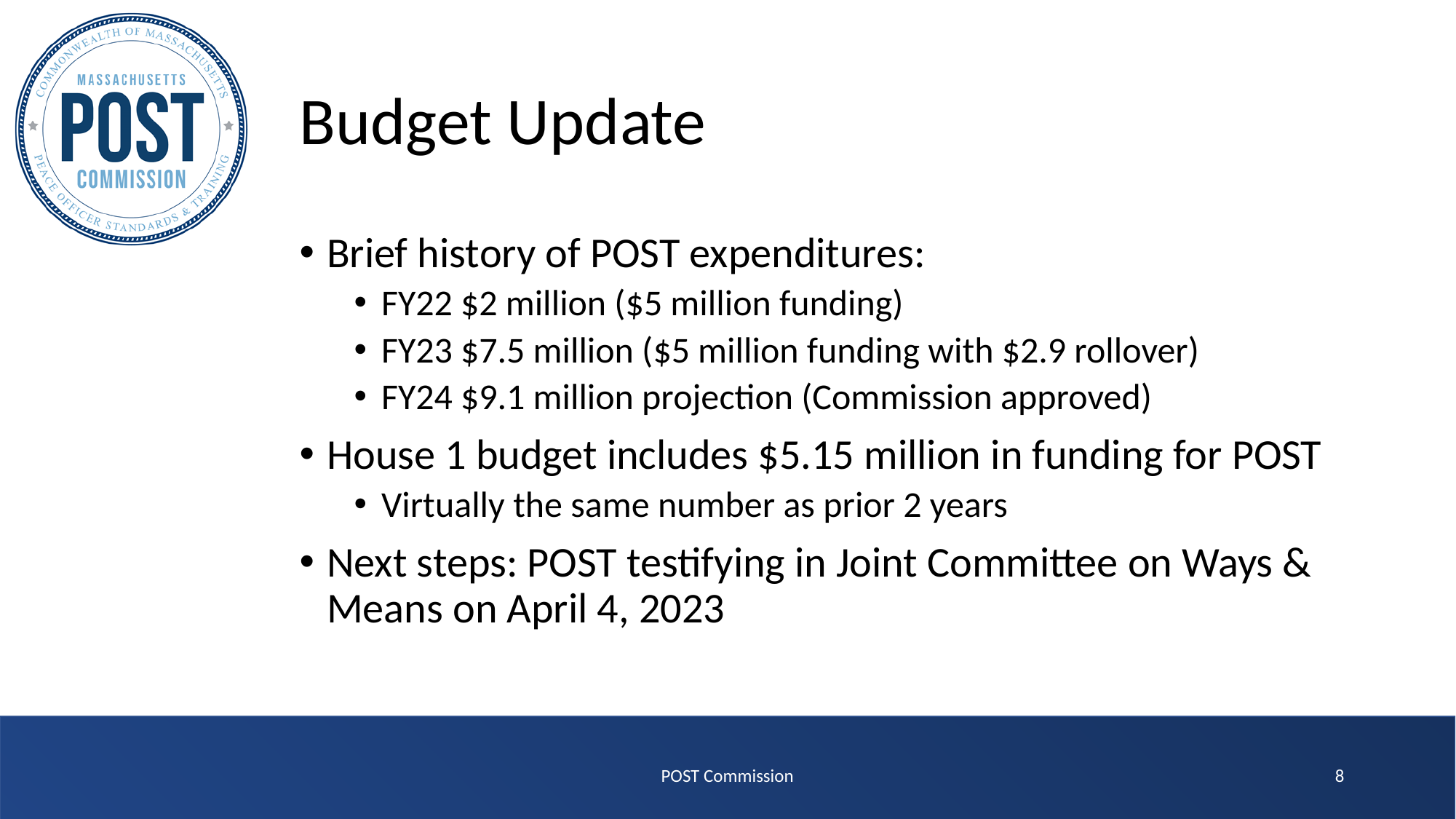

# Budget Update
Brief history of POST expenditures:
FY22 $2 million ($5 million funding)
FY23 $7.5 million ($5 million funding with $2.9 rollover)
FY24 $9.1 million projection (Commission approved)
House 1 budget includes $5.15 million in funding for POST
Virtually the same number as prior 2 years
Next steps: POST testifying in Joint Committee on Ways & Means on April 4, 2023
POST Commission
8